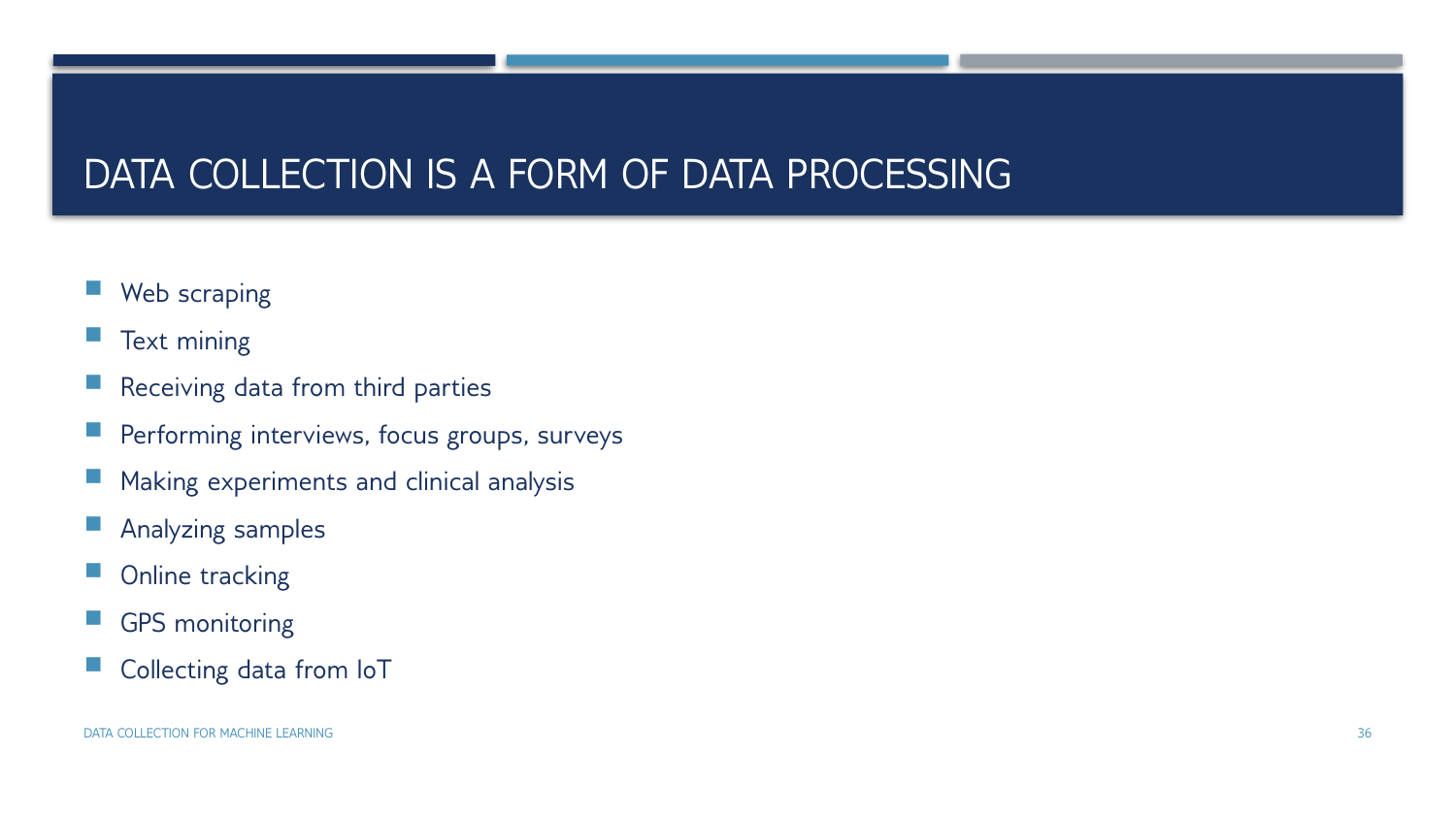

# DATA COLLECTION IS A FORM OF DATA PROCESSING
Web scraping
Text mining
Receiving data from third parties
Performing interviews, focus groups, surveys
Making experiments and clinical analysis
Analyzing samples
Online tracking
GPS monitoring
Collecting data from IoT
Data Collection for Machine Learning
36